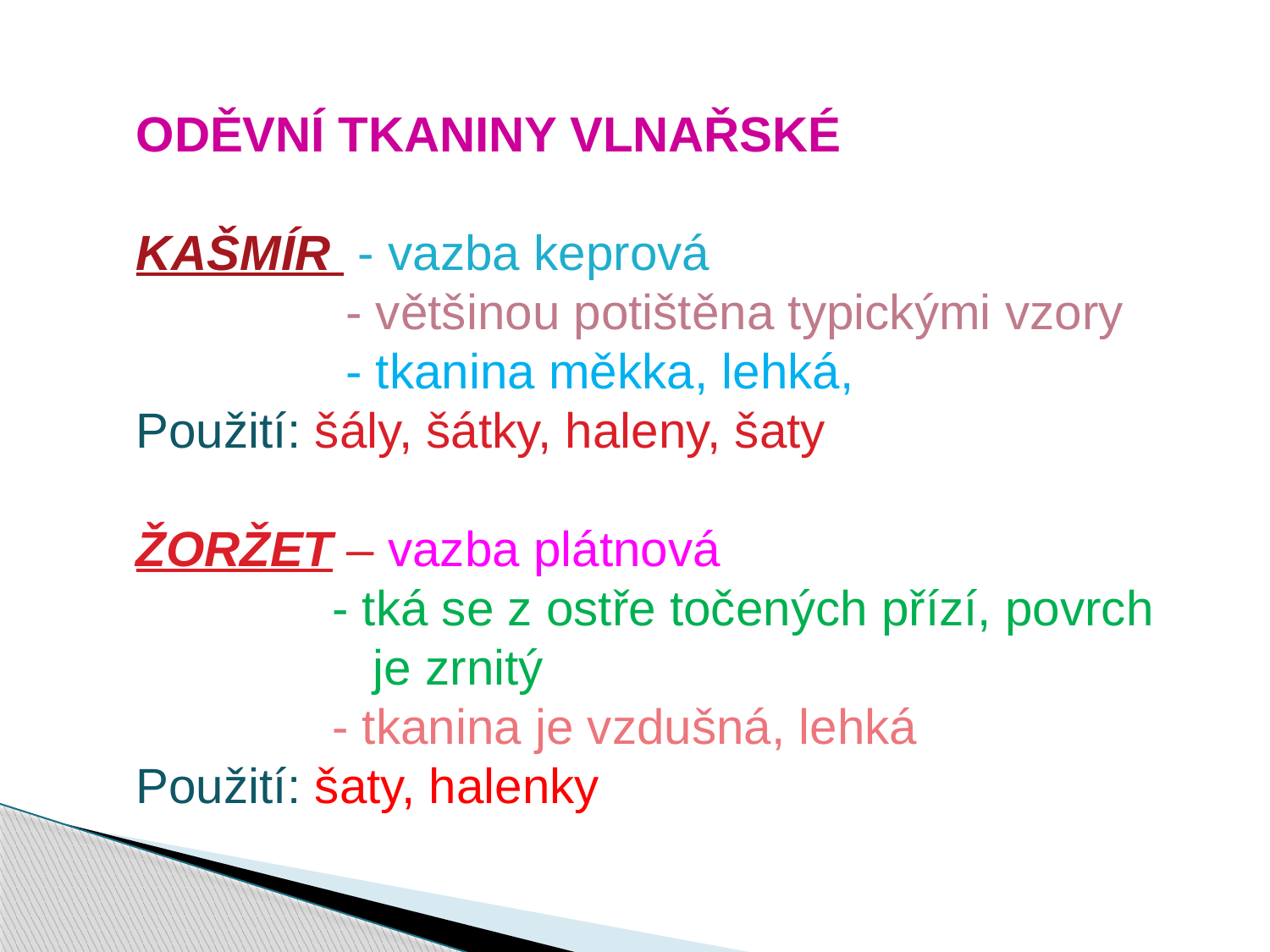

ODĚVNÍ TKANINY VLNAŘSKÉ

KAŠMÍR  - vazba keprová
  	      - většinou potištěna typickými vzory
	      - tkanina měkka, lehká,
Použití: šály, šátky, haleny, šaty

ŽORŽET – vazba plátnová
	     - tká se z ostře točených přízí, povrch
	        je zrnitý
	     - tkanina je vzdušná, lehká
Použití: šaty, halenky